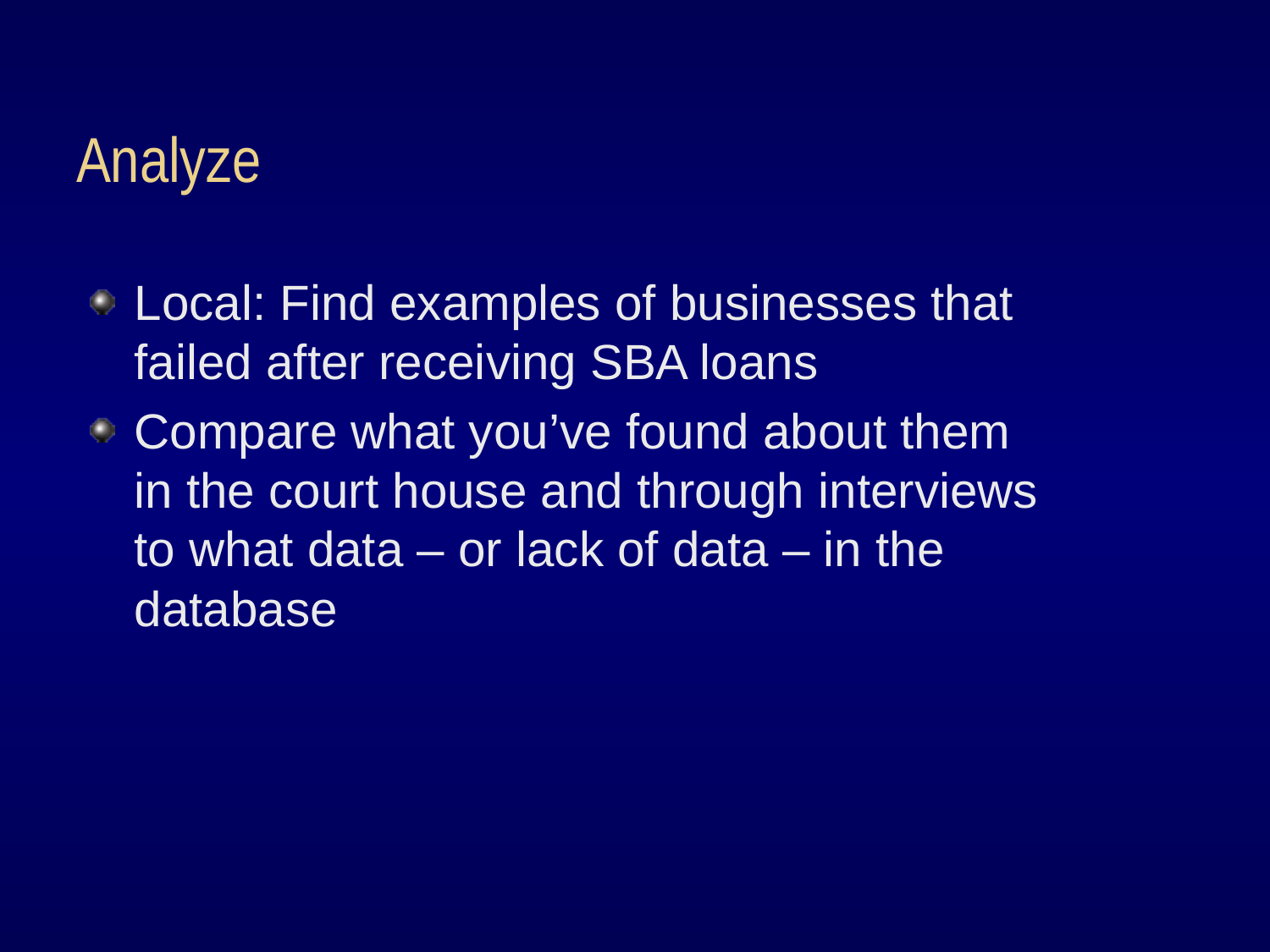

# Analyze
Local: Find examples of businesses that failed after receiving SBA loans
Compare what you’ve found about them in the court house and through interviews to what data – or lack of data – in the database